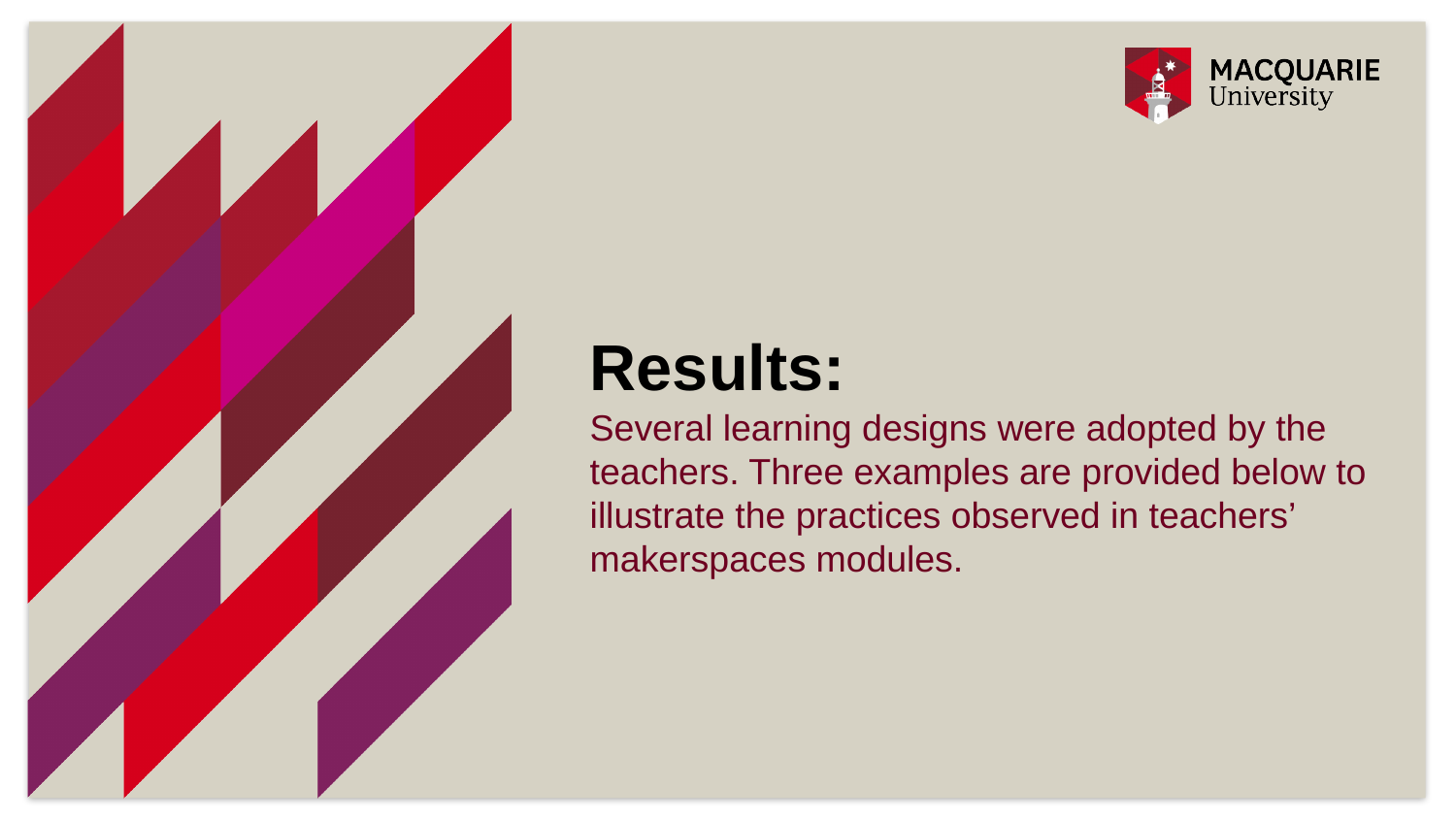

Results:
Several learning designs were adopted by the teachers. Three examples are provided below to illustrate the practices observed in teachers’ makerspaces modules.